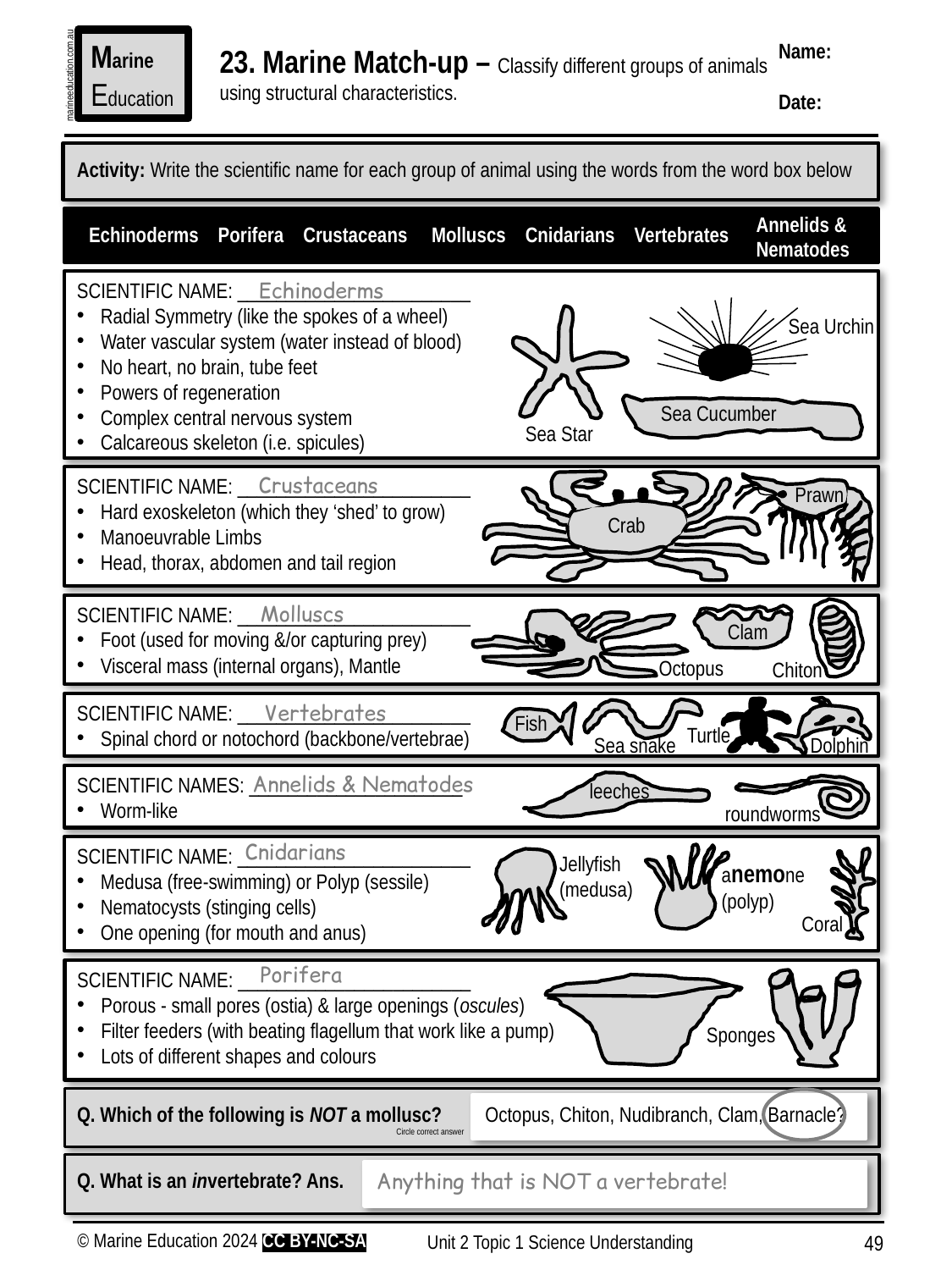

Marine
Education
Name:

Date:
23. Marine Match-up – Classify different groups of animals using structural characteristics.
marineeducation.com.au

Activity: Write the scientific name for each group of animal using the words from the word box below
Annelids & Nematodes

Echinoderms    Porifera    Crustaceans     Molluscs    Cnidarians    Vertebrates
SCIENTIFIC NAME: ________________________
Radial Symmetry (like the spokes of a wheel)
Water vascular system (water instead of blood)
No heart, no brain, tube feet
Powers of regeneration
Complex central nervous system
Calcareous skeleton (i.e. spicules)
Echinoderms

Sea Urchin

Sea Cucumber

Sea Star
Crustaceans
SCIENTIFIC NAME: ________________________
Hard exoskeleton (which they ‘shed’ to grow)
Manoeuvrable Limbs
Head, thorax, abdomen and tail region

Prawn

Crab

Molluscs
SCIENTIFIC NAME: ________________________
Foot (used for moving &/or capturing prey)
Visceral mass (internal organs), Mantle

Clam

Octopus
Chiton

Vertebrates
SCIENTIFIC NAME: ________________________
Spinal chord or notochord (backbone/vertebrae)

Fish

Turtle

Dolphin
Sea snake

Annelids & Nematodes
SCIENTIFIC NAMES: ______________________
Worm-like

leeches

roundworms
Cnidarians
SCIENTIFIC NAME: ________________________
Medusa (free-swimming) or Polyp (sessile)
Nematocysts (stinging cells)
One opening (for mouth and anus)
Jellyfish (medusa)

anemone (polyp)
Coral
Porifera
SCIENTIFIC NAME: ________________________
Porous - small pores (ostia) & large openings (oscules)
Filter feeders (with beating flagellum that work like a pump)
Lots of different shapes and colours

Sponges

Q. Which of the following is NOT a mollusc?

Octopus, Chiton, Nudibranch, Clam, Barnacle?
Circle correct answer

Q. What is an invertebrate? Ans.

Anything that is NOT a vertebrate!
© Marine Education 2024 CC BY-NC-SA
Unit 2 Topic 1 Science Understanding
49